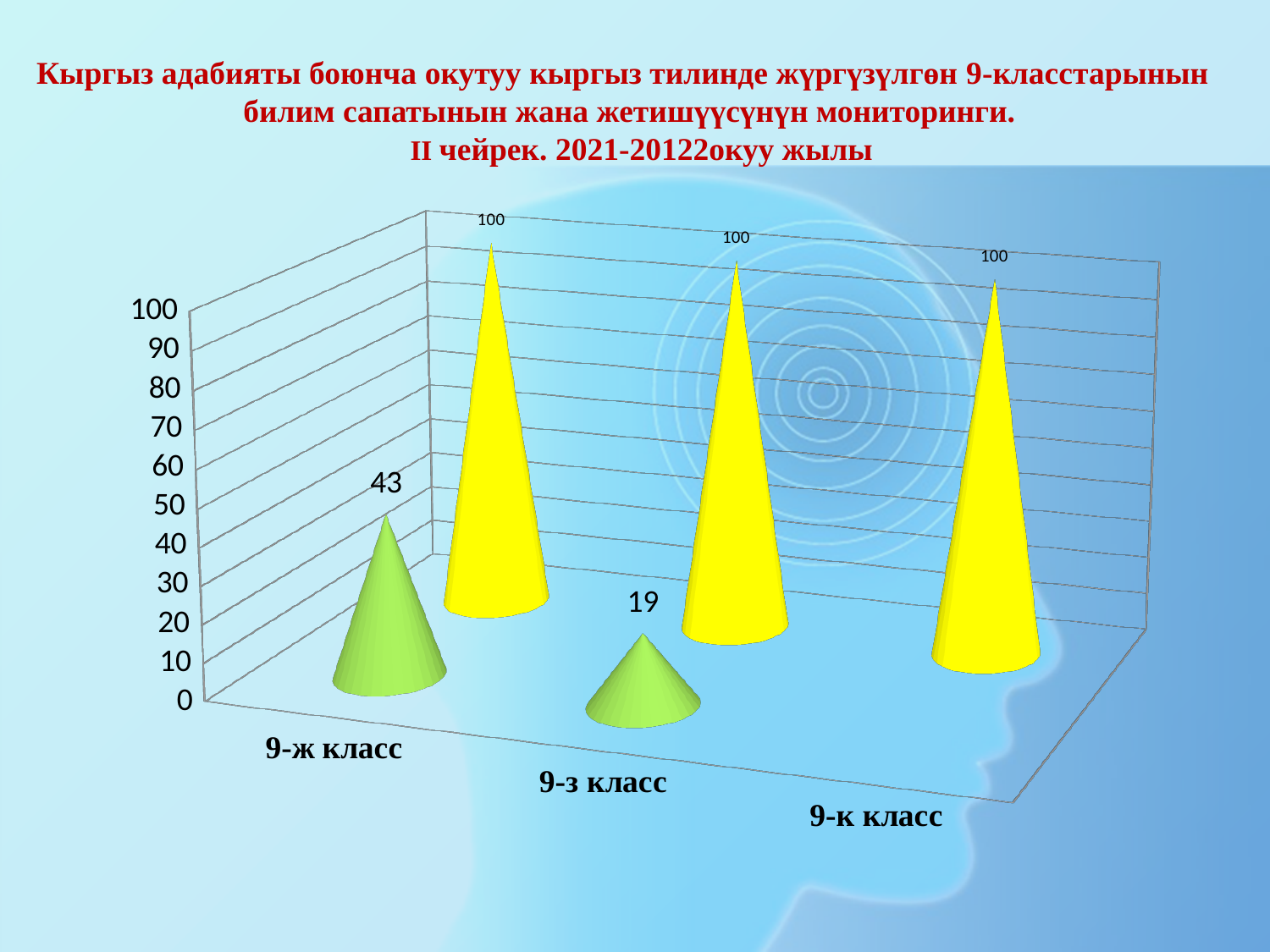

Кыргыз адабияты боюнча окутуу кыргыз тилинде жүргүзүлгөн 9-класстарынын
 билим сапатынын жана жетишүүсүнүн мониторинги.
  II чейрек. 2021-20122окуу жылы

[unsupported chart]